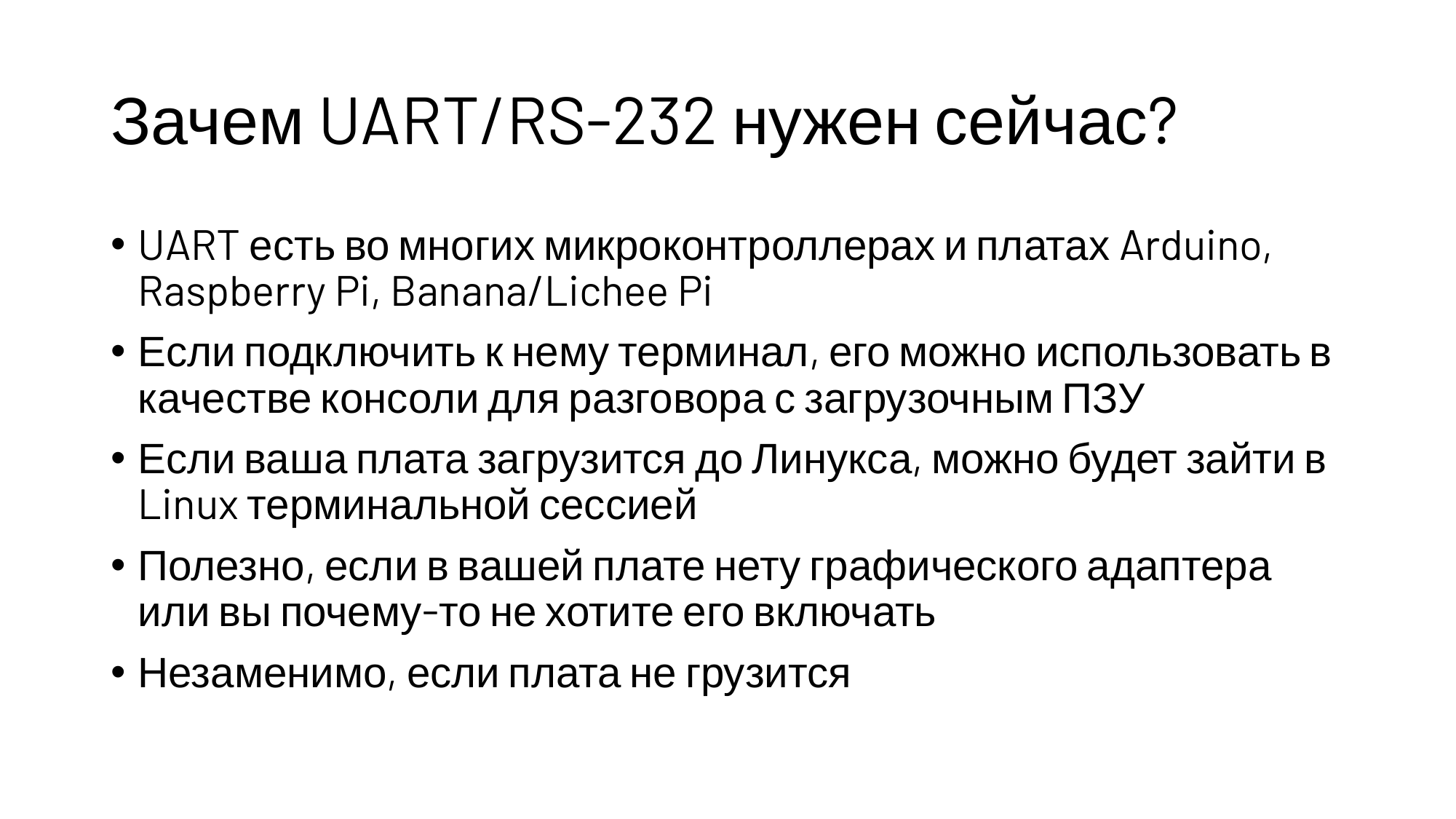

# Зачем UART/RS-232 нужен сейчас?
UART есть во многих микроконтроллерах и платах Arduino, Raspberry Pi, Banana/Lichee Pi
Если подключить к нему терминал, его можно использовать в качестве консоли для разговора с загрузочным ПЗУ
Если ваша плата загрузится до Линукса, можно будет зайти в Linux терминальной сессией
Полезно, если в вашей плате нету графического адаптера или вы почему-то не хотите его включать
Незаменимо, если плата не грузится